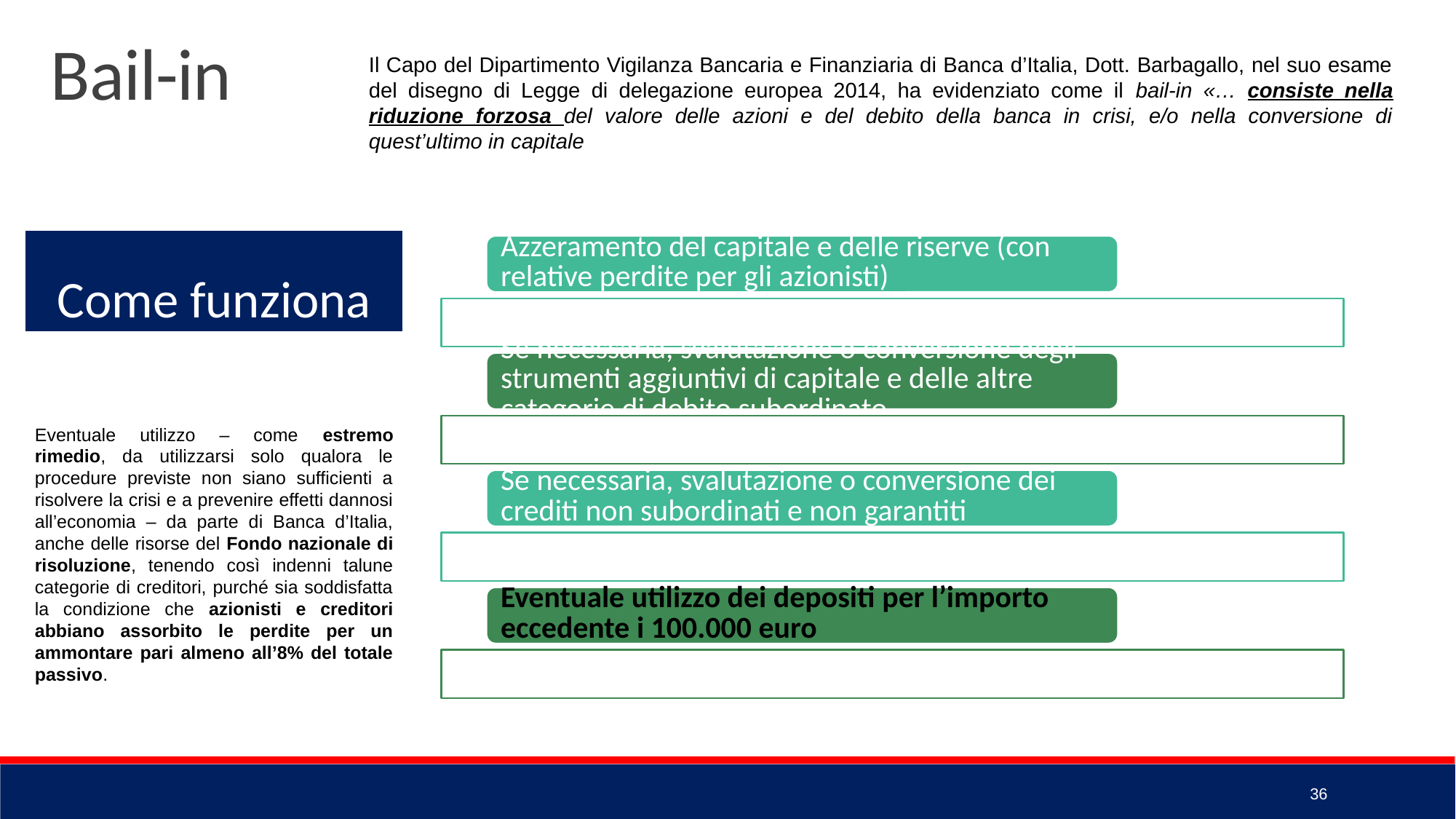

Bail-in
Il Capo del Dipartimento Vigilanza Bancaria e Finanziaria di Banca d’Italia, Dott. Barbagallo, nel suo esame del disegno di Legge di delegazione europea 2014, ha evidenziato come il bail-in «… consiste nella riduzione forzosa del valore delle azioni e del debito della banca in crisi, e/o nella conversione di quest’ultimo in capitale
Come funziona
Azzeramento del capitale e delle riserve (con relative perdite per gli azionisti)
Se necessaria, svalutazione o conversione degli strumenti aggiuntivi di capitale e delle altre categorie di debito subordinato
Se necessaria, svalutazione o conversione dei crediti non subordinati e non garantiti
Eventuale utilizzo dei depositi per l’importo eccedente i 100.000 euro
Eventuale utilizzo – come estremo rimedio, da utilizzarsi solo qualora le procedure previste non siano sufficienti a risolvere la crisi e a prevenire effetti dannosi all’economia – da parte di Banca d’Italia, anche delle risorse del Fondo nazionale di risoluzione, tenendo così indenni talune categorie di creditori, purché sia soddisfatta la condizione che azionisti e creditori abbiano assorbito le perdite per un ammontare pari almeno all’8% del totale passivo.
36